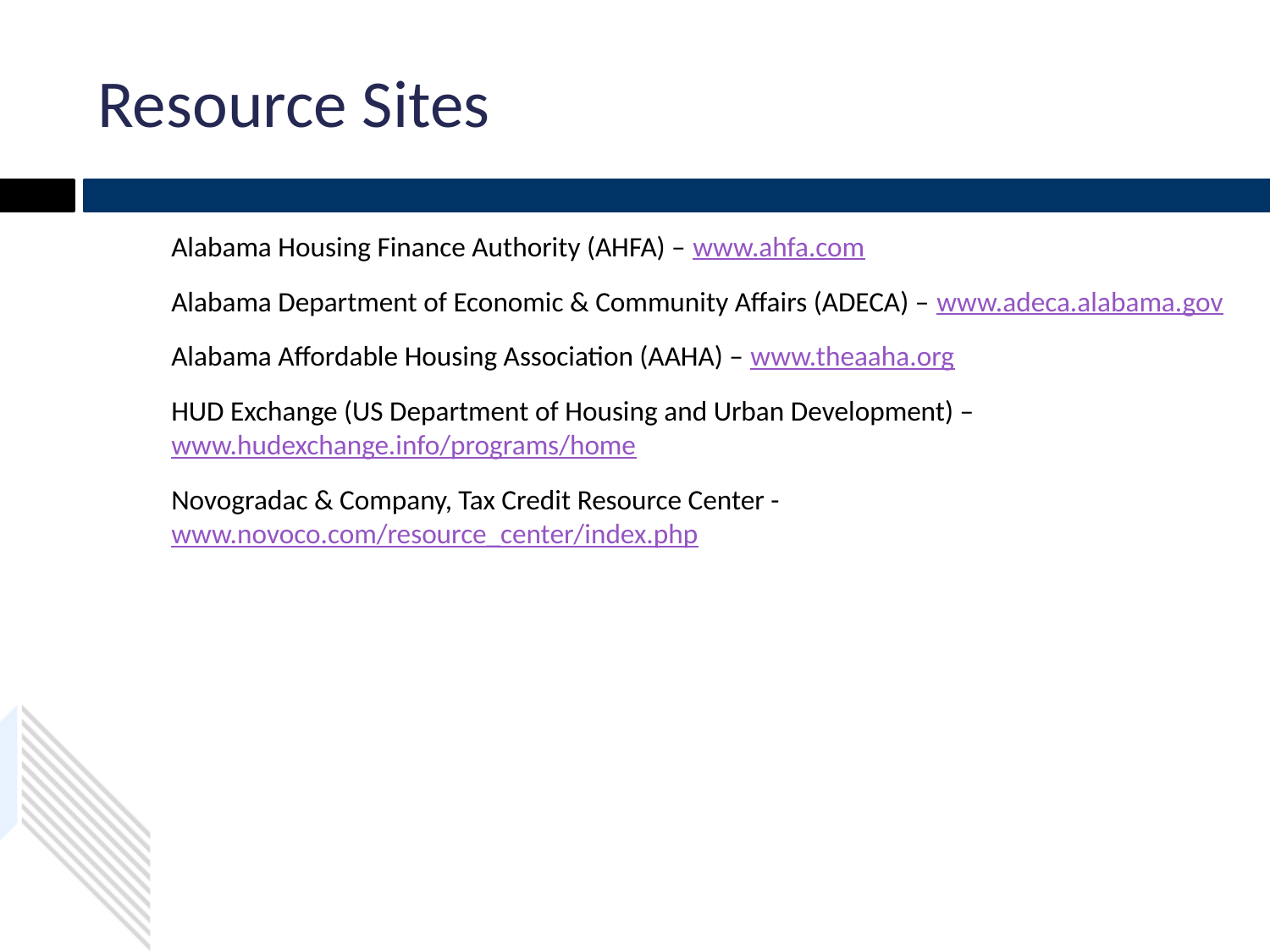

# Resource Sites
Alabama Housing Finance Authority (AHFA) – www.ahfa.com
Alabama Department of Economic & Community Affairs (ADECA) – www.adeca.alabama.gov
Alabama Affordable Housing Association (AAHA) – www.theaaha.org
HUD Exchange (US Department of Housing and Urban Development) – www.hudexchange.info/programs/home
Novogradac & Company, Tax Credit Resource Center - www.novoco.com/resource_center/index.php